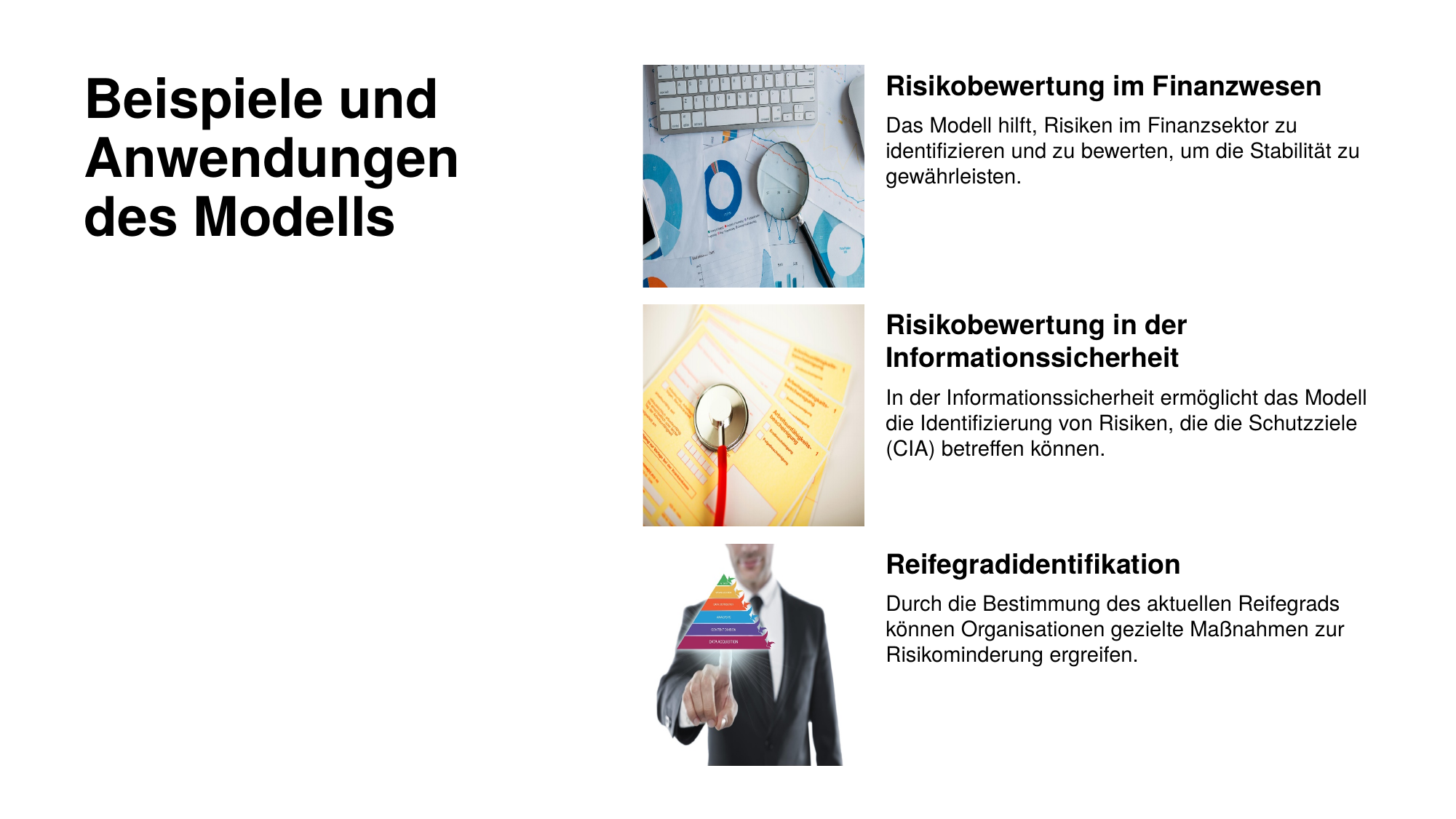

# Beispiele und Anwendungen des Modells
Risikobewertung im Finanzwesen
Das Modell hilft, Risiken im Finanzsektor zu identifizieren und zu bewerten, um die Stabilität zu gewährleisten.
Risikobewertung in der Informationssicherheit
In der Informationssicherheit ermöglicht das Modell die Identifizierung von Risiken, die die Schutzziele (CIA) betreffen können.
Reifegradidentifikation
Durch die Bestimmung des aktuellen Reifegrads können Organisationen gezielte Maßnahmen zur Risikominderung ergreifen.